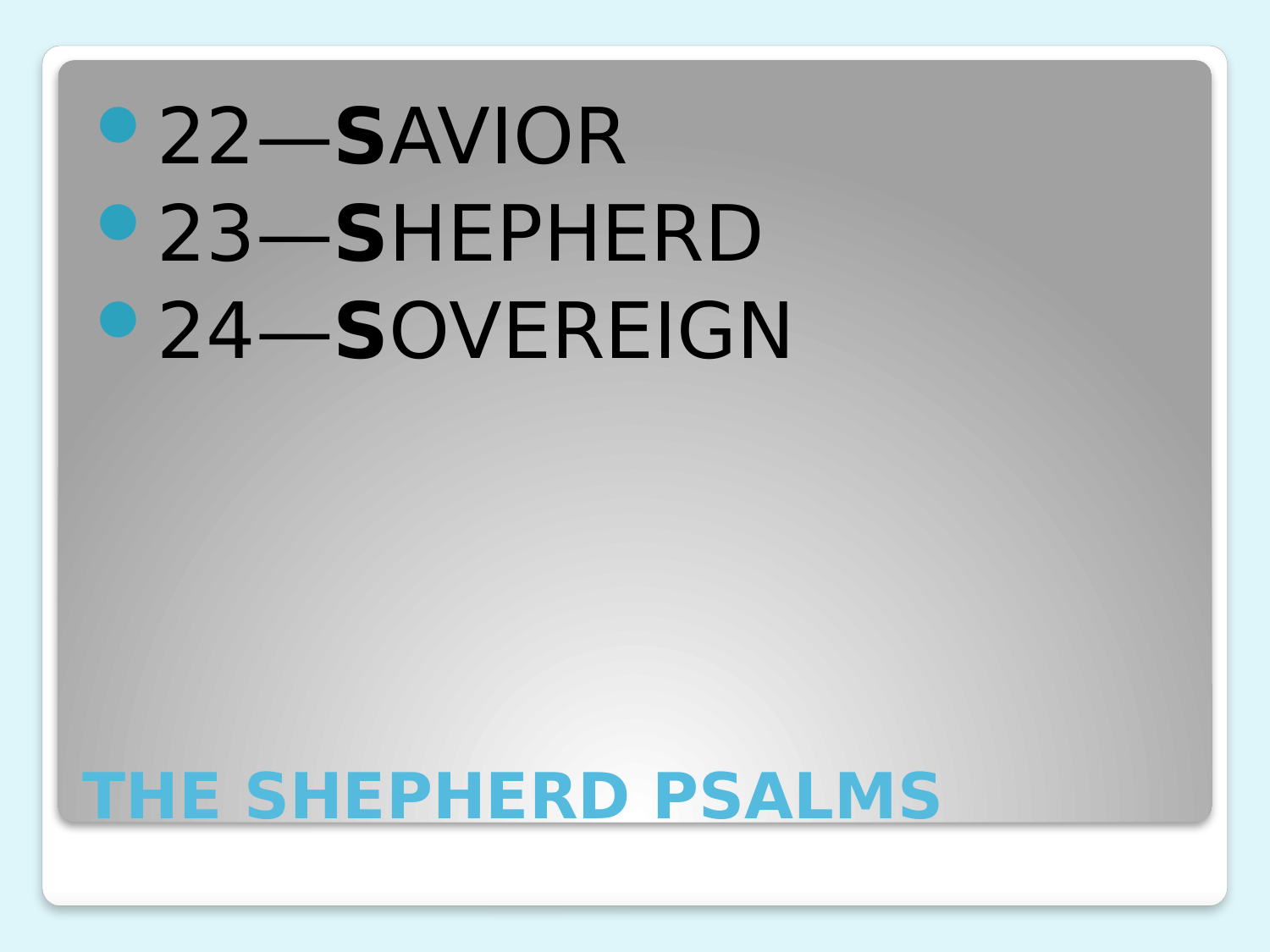

22—SAVIOR
23—SHEPHERD
24—SOVEREIGN

# THE SHEPHERD PSALMS